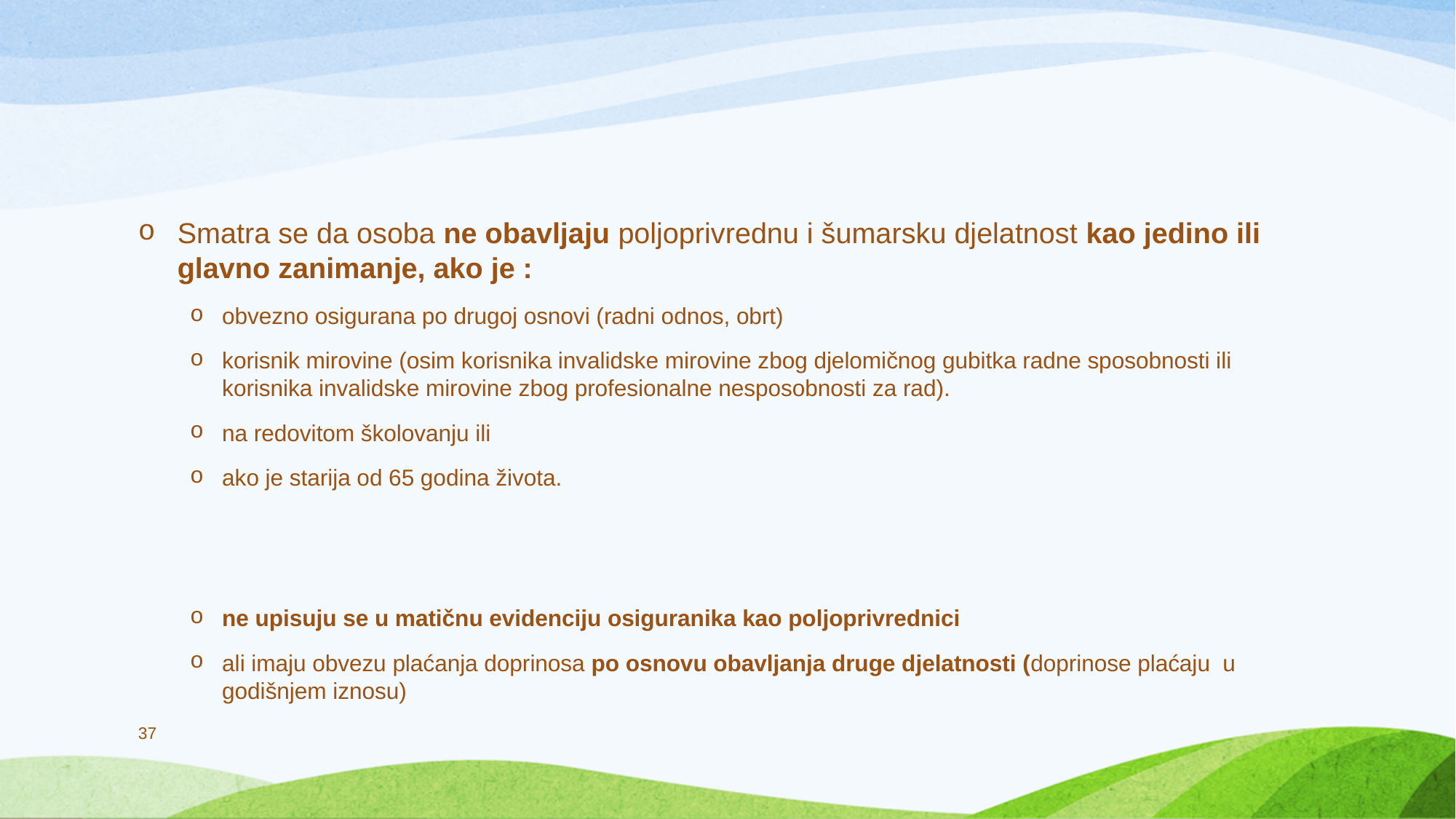

#
Smatra se da osoba ne obavljaju poljoprivrednu i šumarsku djelatnost kao jedino ili glavno zanimanje, ako je :
obvezno osigurana po drugoj osnovi (radni odnos, obrt)
korisnik mirovine (osim korisnika invalidske mirovine zbog djelomičnog gubitka radne sposobnosti ili korisnika invalidske mirovine zbog profesionalne nesposobnosti za rad).
na redovitom školovanju ili
ako je starija od 65 godina života.

ne upisuju se u matičnu evidenciju osiguranika kao poljoprivrednici
ali imaju obvezu plaćanja doprinosa po osnovu obavljanja druge djelatnosti (doprinose plaćaju  u godišnjem iznosu)

37